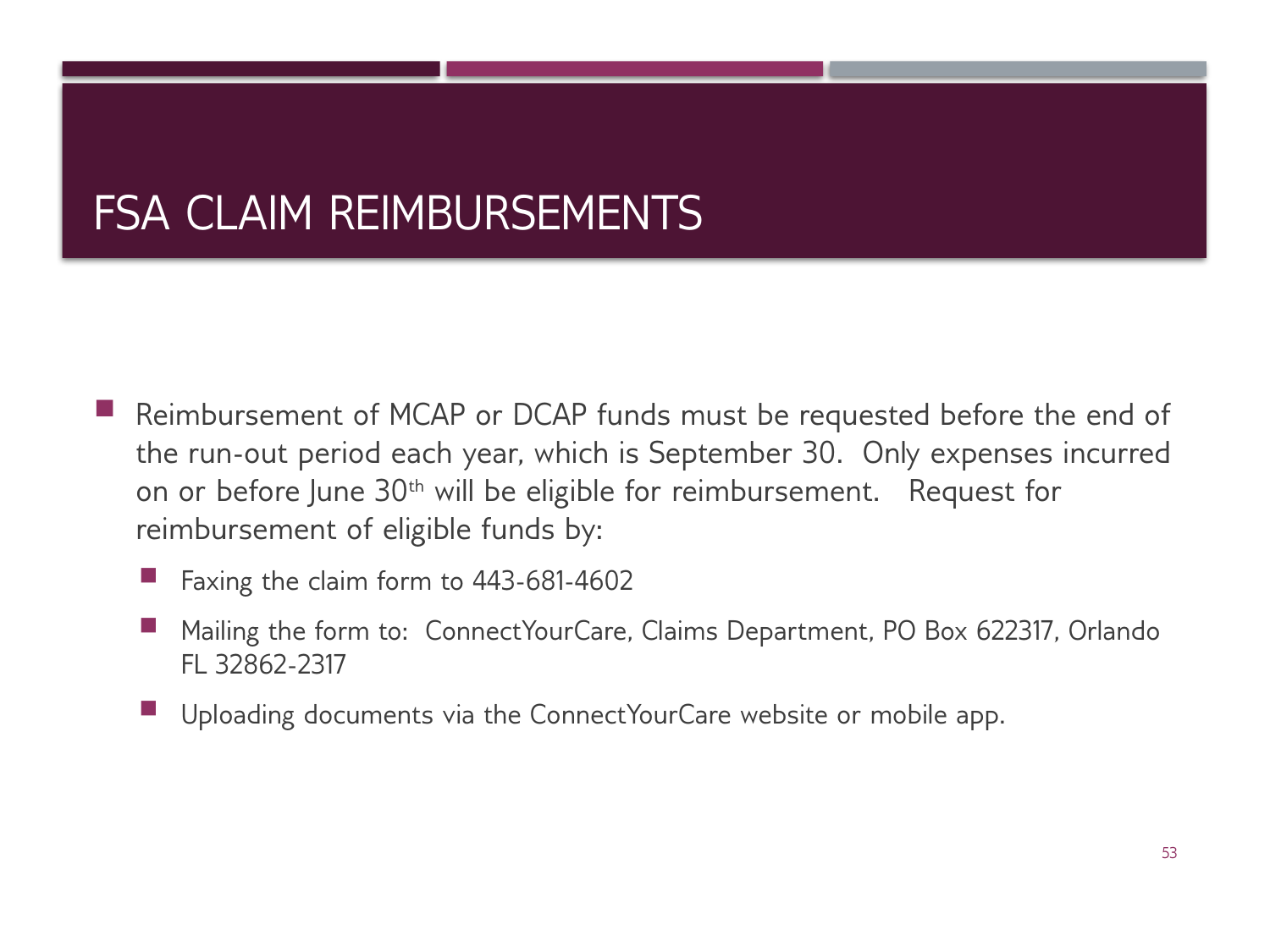

# FSA Claim Reimbursements
Reimbursement of MCAP or DCAP funds must be requested before the end of the run-out period each year, which is September 30.  Only expenses incurred on or before June 30th will be eligible for reimbursement.   Request for reimbursement of eligible funds by:
Faxing the claim form to 443-681-4602
Mailing the form to:  ConnectYourCare, Claims Department, PO Box 622317, Orlando FL 32862-2317
Uploading documents via the ConnectYourCare website or mobile app.
53